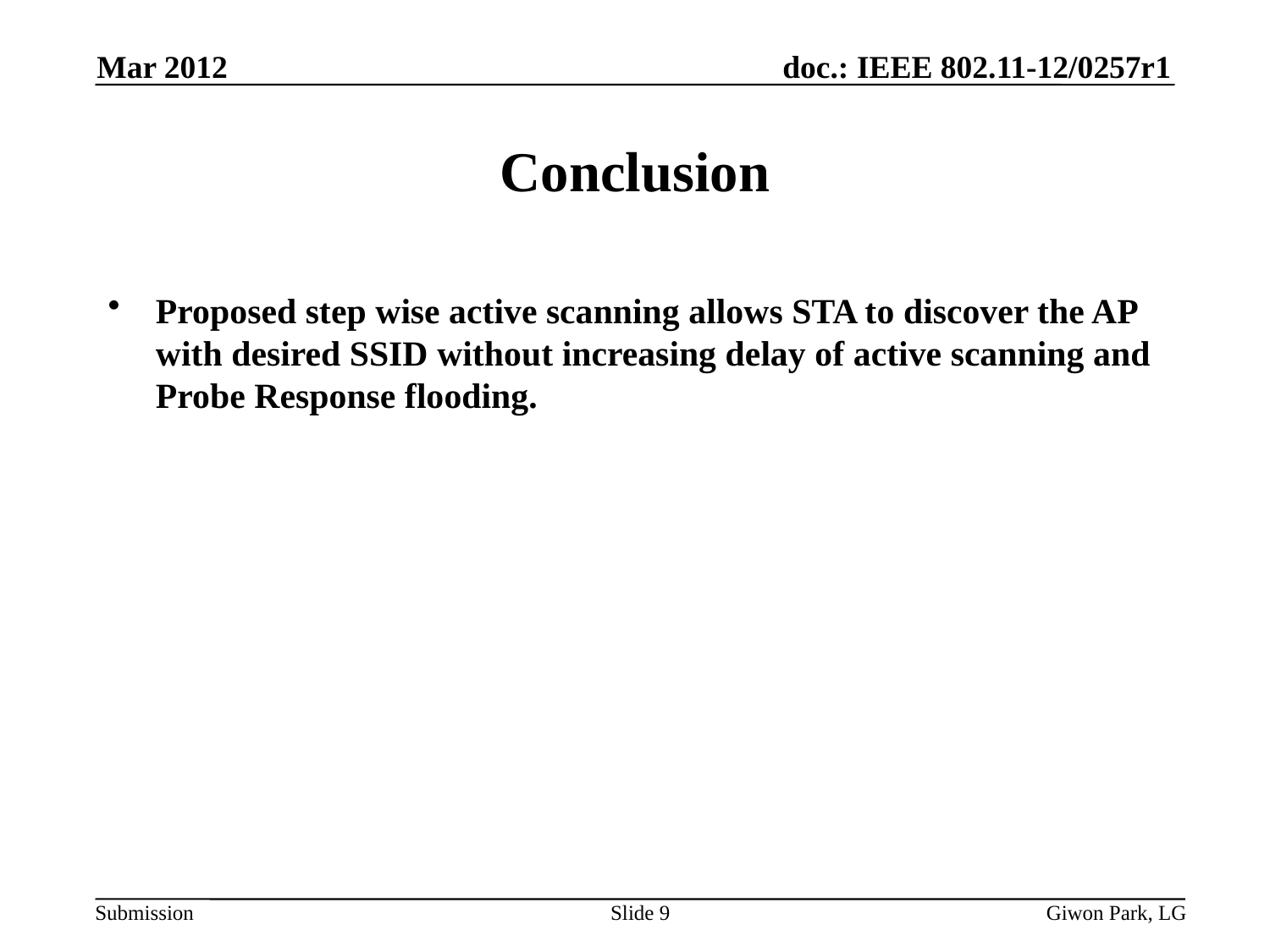

Mar 2012
# Conclusion

Proposed step wise active scanning allows STA to discover the AP with desired SSID without increasing delay of active scanning and Probe Response flooding.

Slide 9
Giwon Park, LG